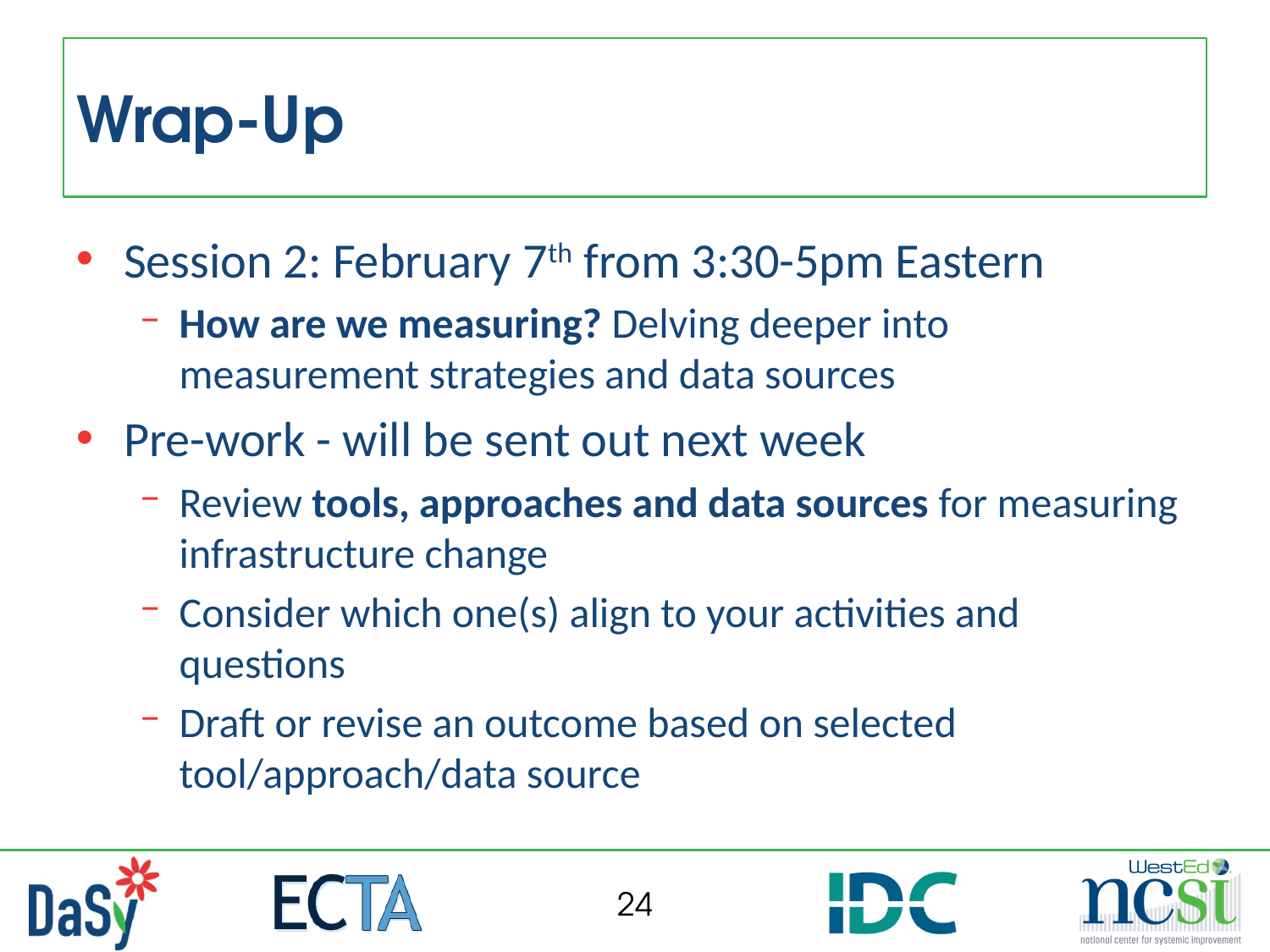

# Wrap-Up
Session 2: February 7th from 3:30-5pm Eastern
How are we measuring? Delving deeper into measurement strategies and data sources
Pre-work - will be sent out next week
Review tools, approaches and data sources for measuring infrastructure change
Consider which one(s) align to your activities and questions
Draft or revise an outcome based on selected tool/approach/data source

24